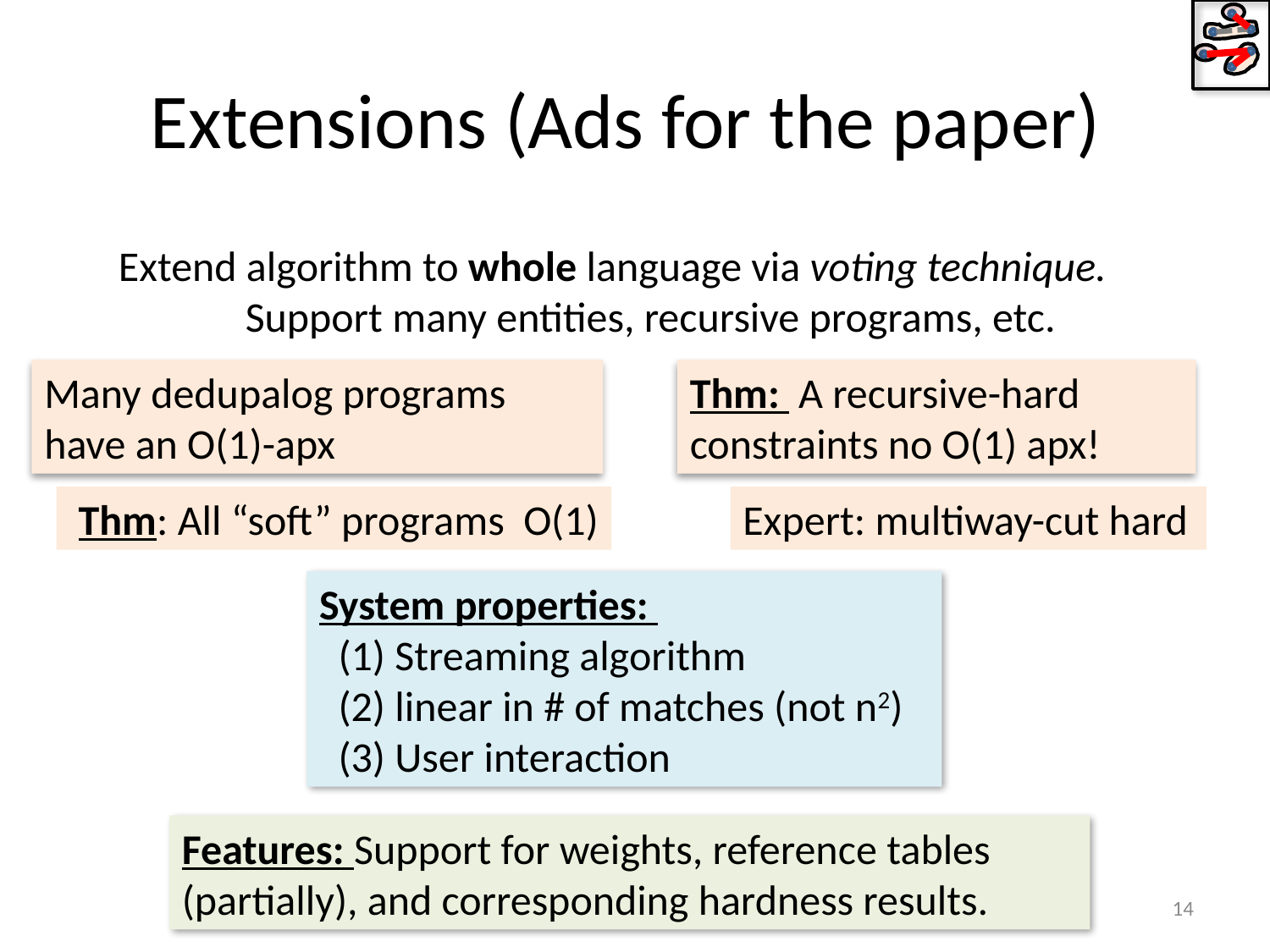

# Extensions (Ads for the paper)
Extend algorithm to whole language via voting technique. 	Support many entities, recursive programs, etc.
Many dedupalog programs have an O(1)-apx
Thm:  A recursive-hard constraints no O(1) apx!
 Thm: All “soft” programs  O(1)
Expert: multiway-cut hard
System properties:
  (1) Streaming algorithm
  (2) linear in # of matches (not n2)
  (3) User interaction
Features: Support for weights, reference tables (partially), and corresponding hardness results.
14